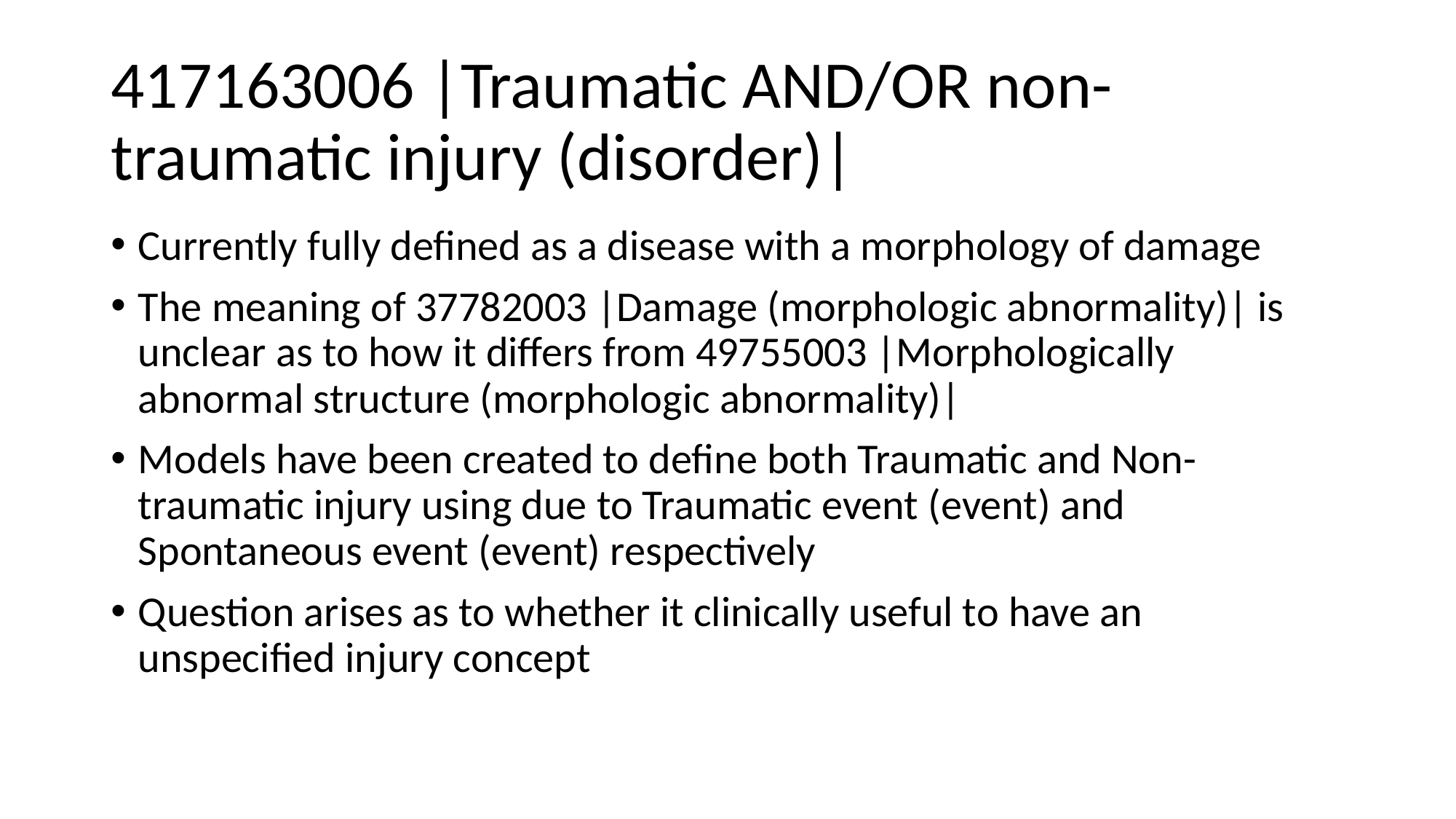

# 417163006 |Traumatic AND/OR non-traumatic injury (disorder)|
Currently fully defined as a disease with a morphology of damage
The meaning of 37782003 |Damage (morphologic abnormality)| is unclear as to how it differs from 49755003 |Morphologically abnormal structure (morphologic abnormality)|
Models have been created to define both Traumatic and Non-traumatic injury using due to Traumatic event (event) and Spontaneous event (event) respectively
Question arises as to whether it clinically useful to have an unspecified injury concept